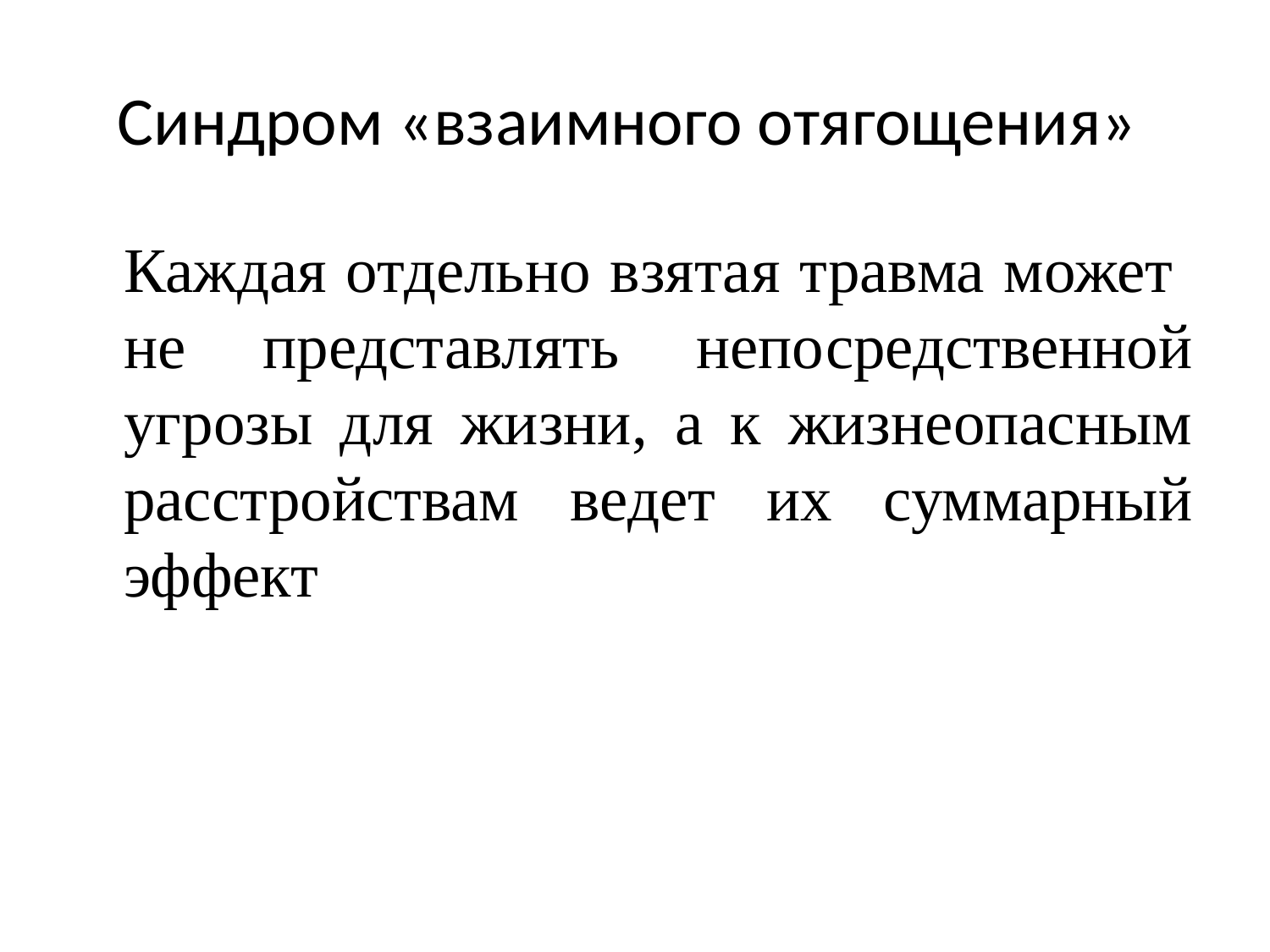

# Синдром «взаимного отягощения»
	Каждая отдельно взятая травма может  не представлять непосредственной угрозы для жизни, а к жизнеопасным расстройствам ведет их суммарный эффект